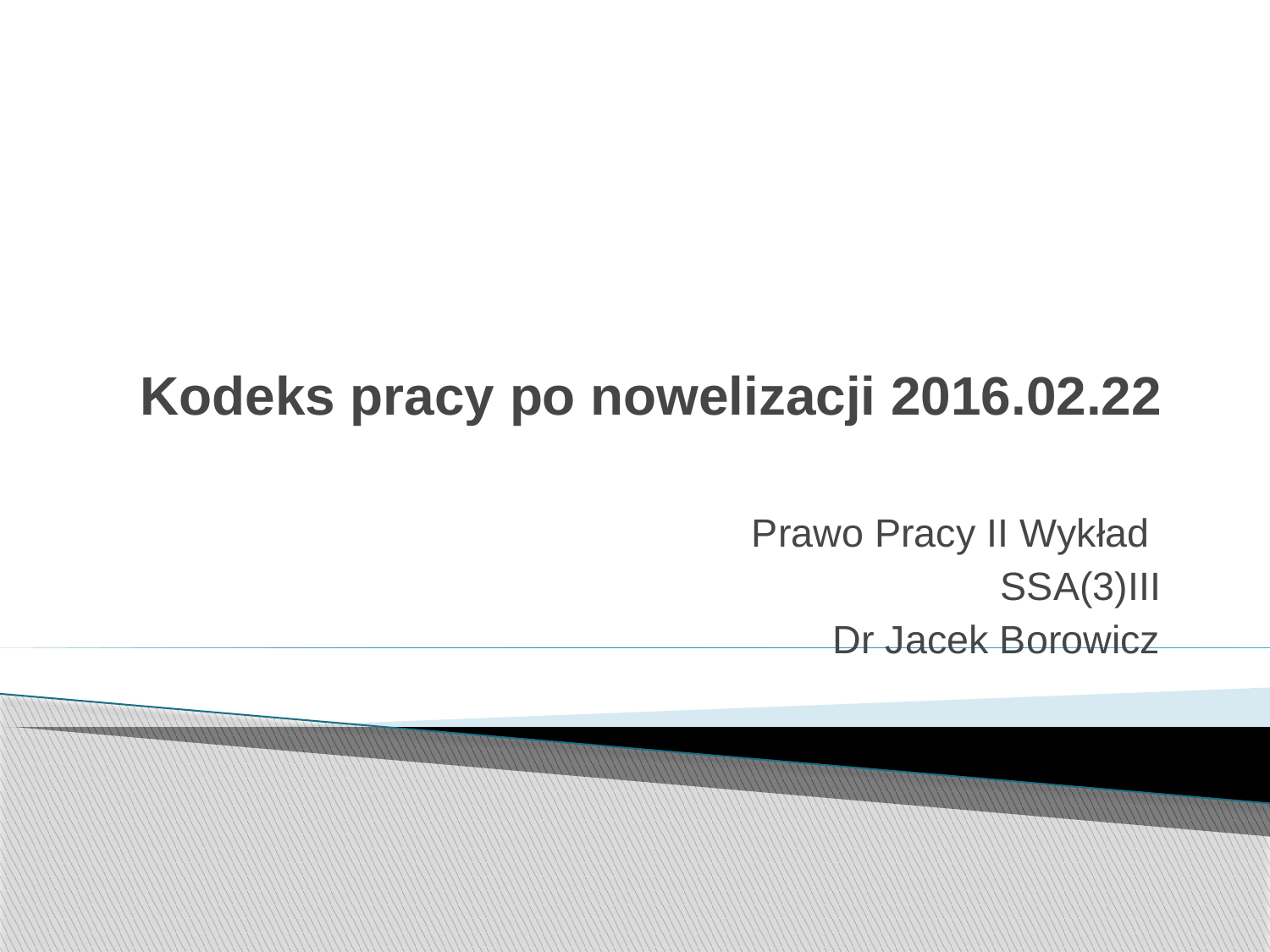

# Kodeks pracy po nowelizacji 2016.02.22
Prawo Pracy II Wykład
SSA(3)III
Dr Jacek Borowicz